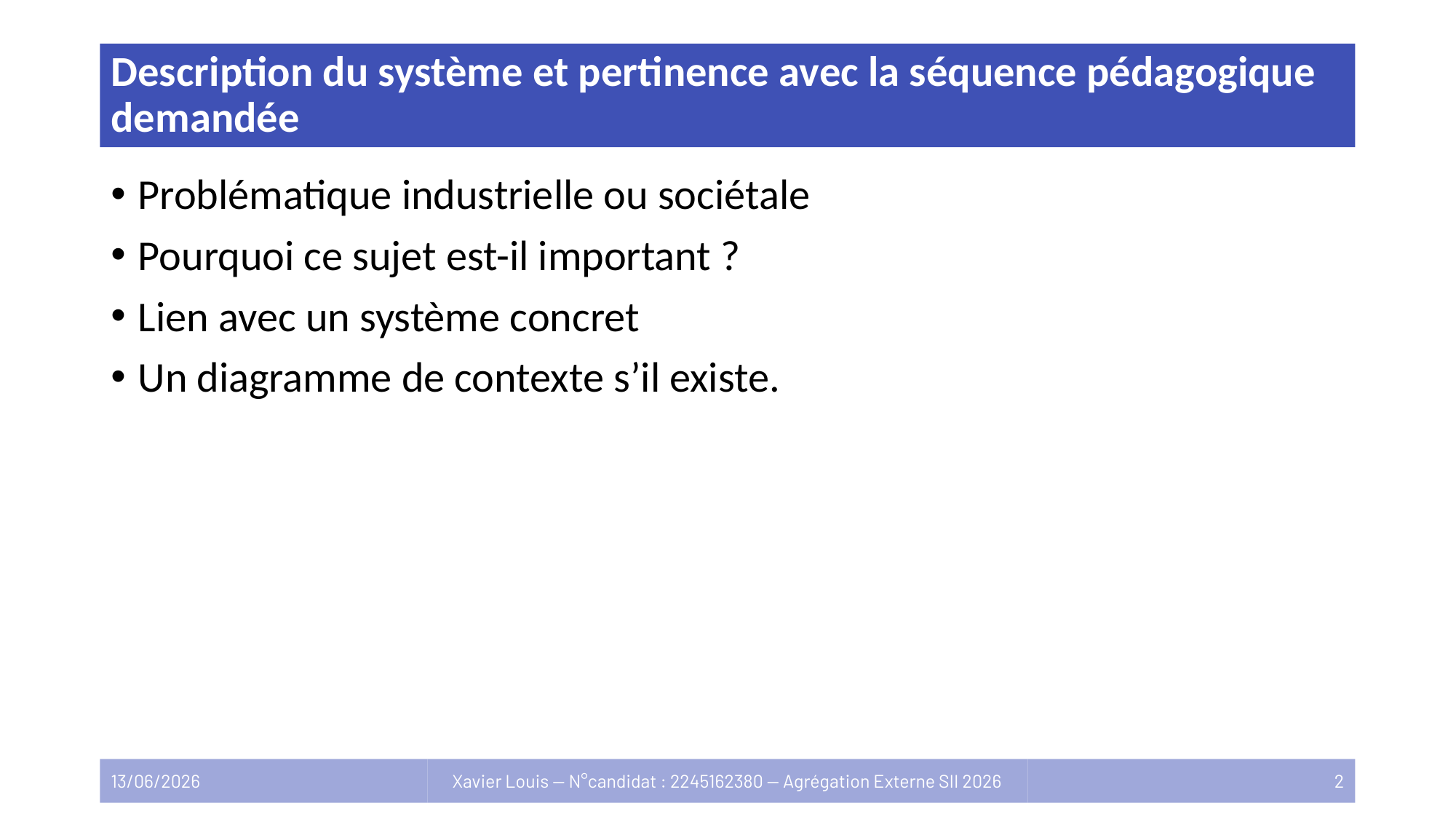

# Description du système et pertinence avec la séquence pédagogique demandée
Problématique industrielle ou sociétale
Pourquoi ce sujet est-il important ?
Lien avec un système concret
Un diagramme de contexte s’il existe.
13/06/2026
Xavier Louis — N°candidat : 2245162380 — Agrégation Externe SII 2026
2